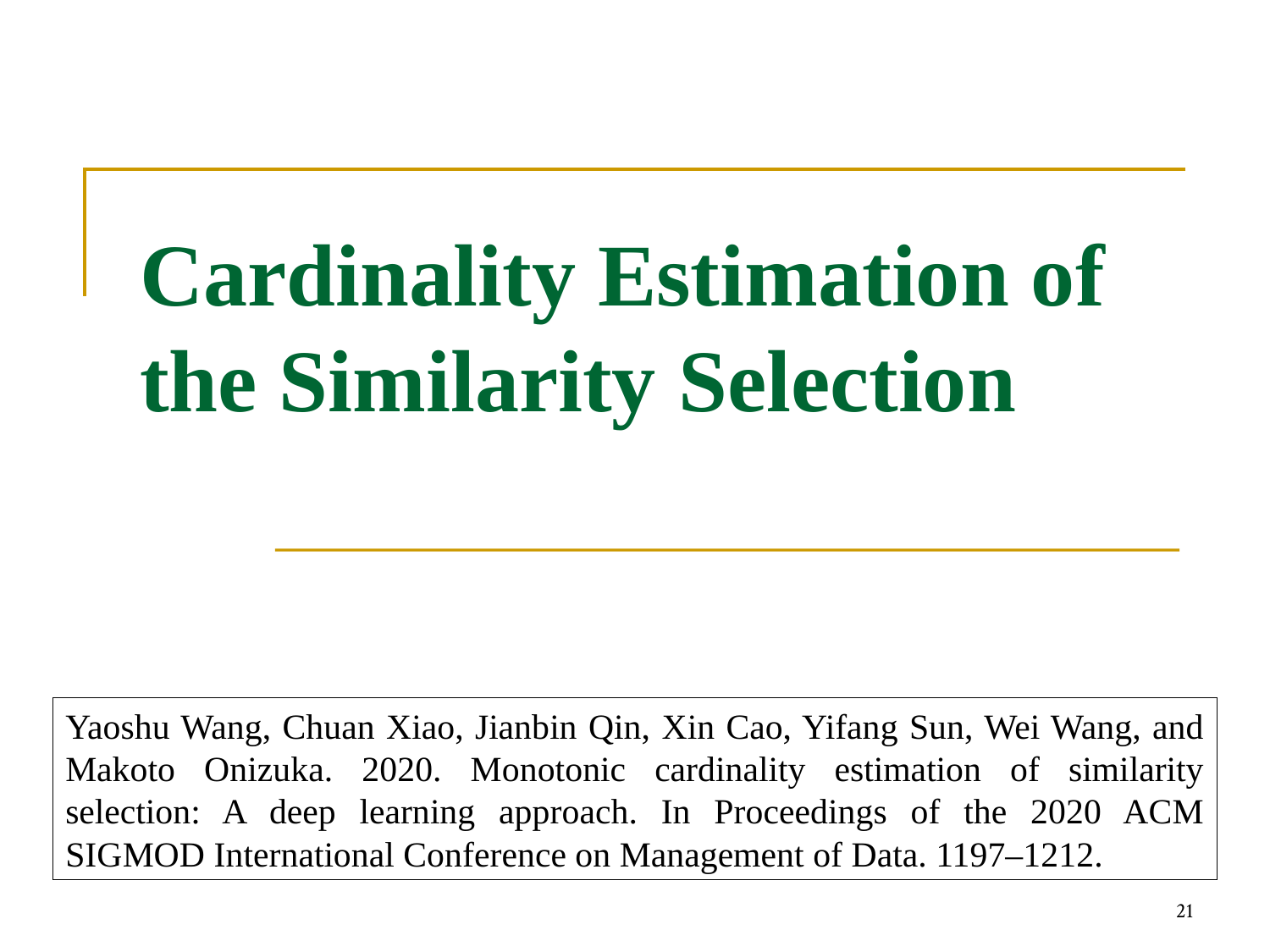

# Cardinality Estimation of the Similarity Selection
Yaoshu Wang, Chuan Xiao, Jianbin Qin, Xin Cao, Yifang Sun, Wei Wang, and Makoto Onizuka. 2020. Monotonic cardinality estimation of similarity selection: A deep learning approach. In Proceedings of the 2020 ACM SIGMOD International Conference on Management of Data. 1197–1212.
21